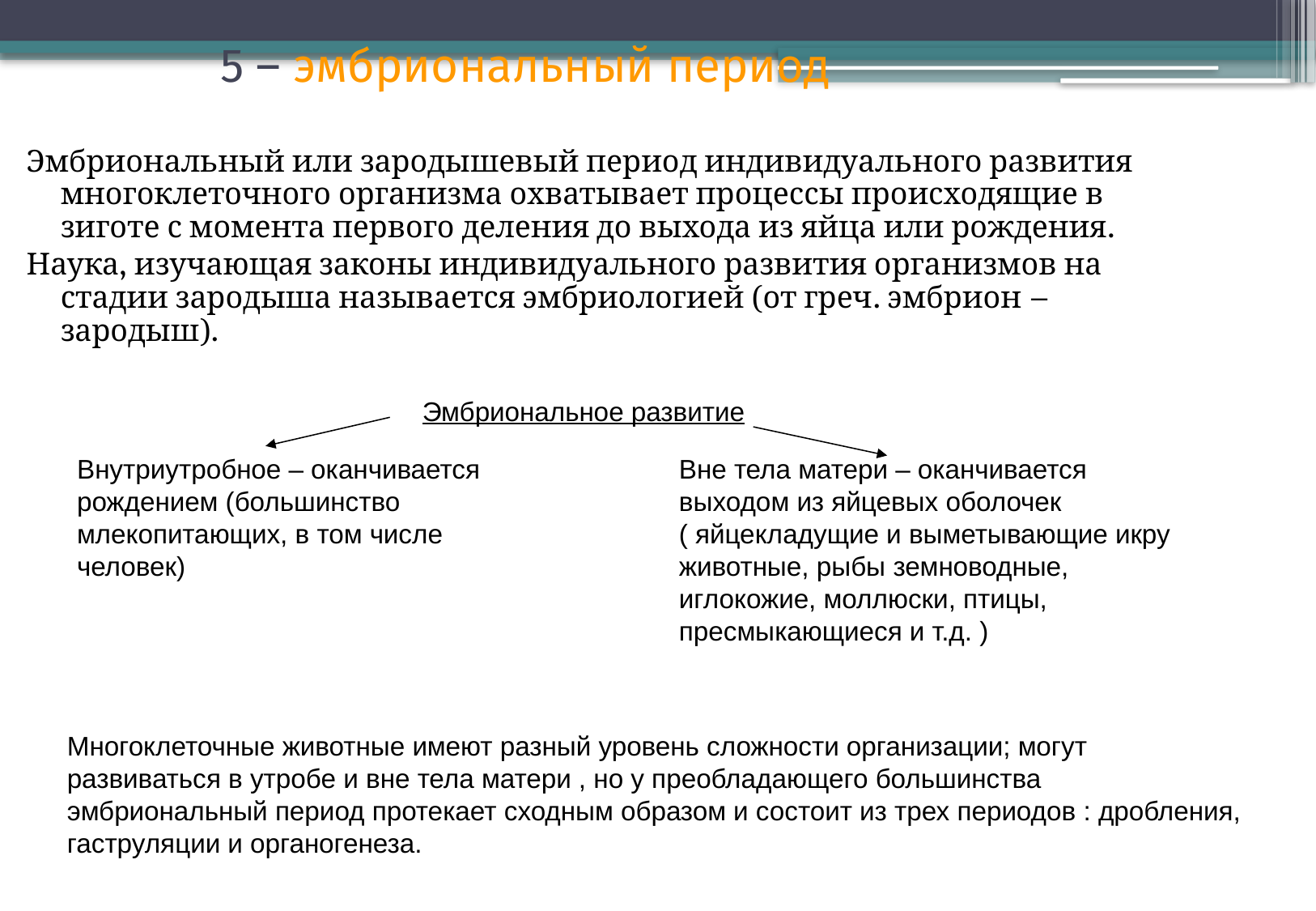

# 5 – эмбриональный период
Эмбриональный или зародышевый период индивидуального развития многоклеточного организма охватывает процессы происходящие в зиготе с момента первого деления до выхода из яйца или рождения.
Наука, изучающая законы индивидуального развития организмов на стадии зародыша называется эмбриологией (от греч. эмбрион – зародыш).
Эмбриональное развитие

Внутриутробное – оканчивается
рождением (большинство млекопитающих, в том числе человек)
Вне тела матери – оканчивается выходом из яйцевых оболочек ( яйцекладущие и выметывающие икру животные, рыбы земноводные, иглокожие, моллюски, птицы, пресмыкающиеся и т.д. )
Многоклеточные животные имеют разный уровень сложности организации; могут развиваться в утробе и вне тела матери , но у преобладающего большинства эмбриональный период протекает сходным образом и состоит из трех периодов : дробления, гаструляции и органогенеза.